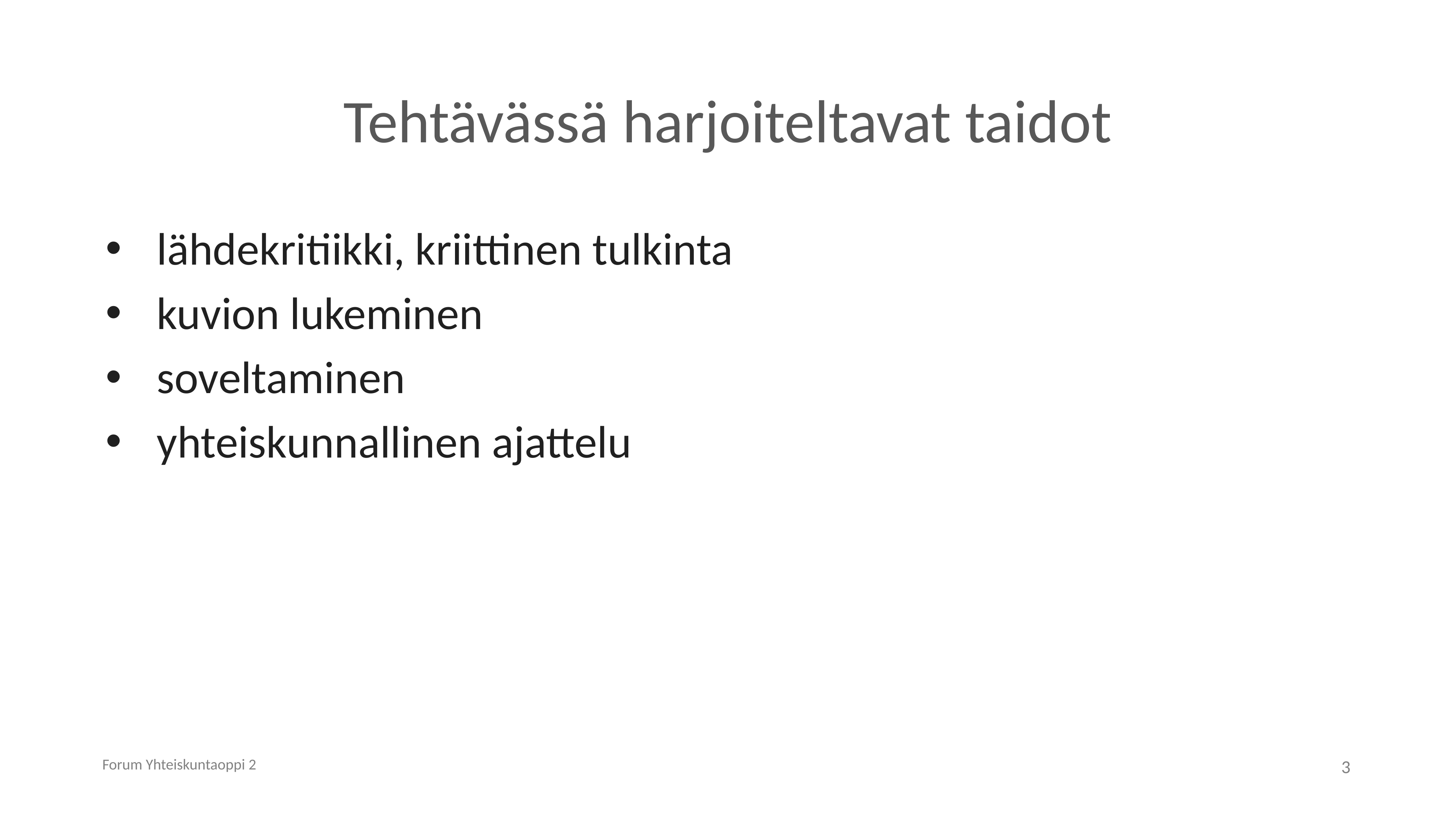

# Tehtävässä harjoiteltavat taidot
lähdekritiikki, kriittinen tulkinta
kuvion lukeminen
soveltaminen
yhteiskunnallinen ajattelu
Forum Yhteiskuntaoppi 2
3